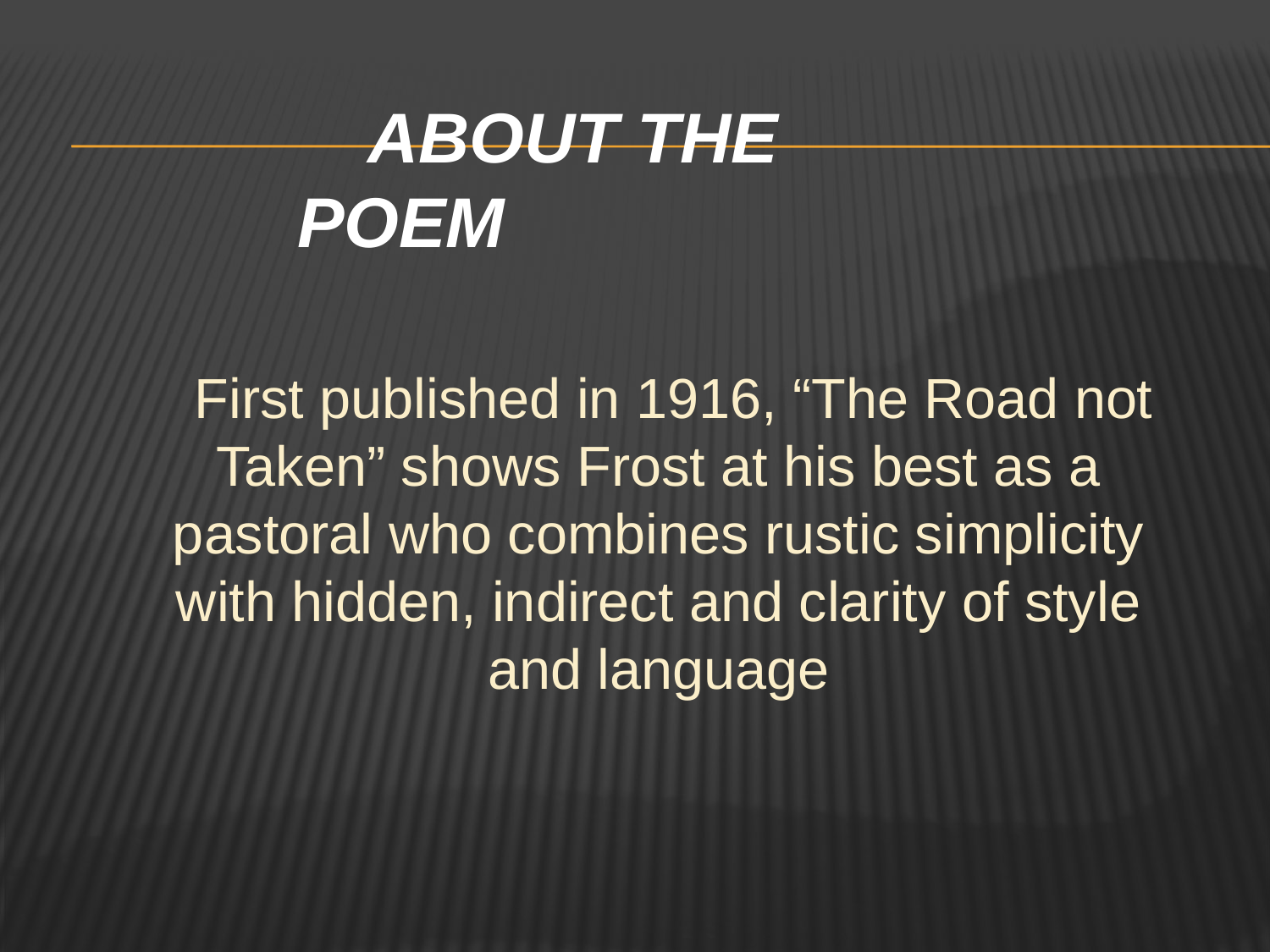

# About The poem
     First published in 1916, “The Road not Taken” shows Frost at his best as a pastoral who combines rustic simplicity with hidden, indirect and clarity of style and language